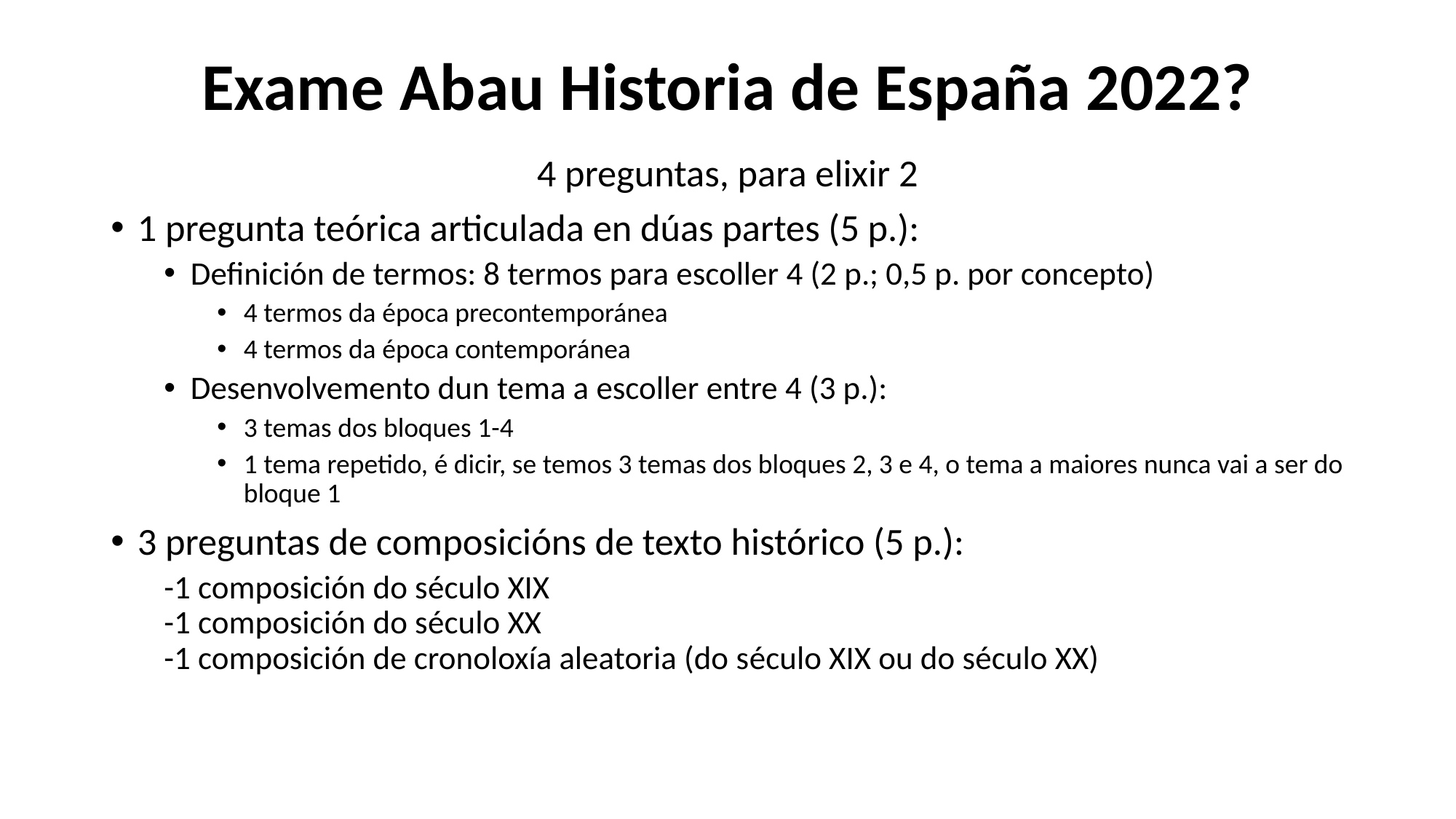

# Exame Abau Historia de España 2022?
4 preguntas, para elixir 2
1 pregunta teórica articulada en dúas partes (5 p.):
Definición de termos: 8 termos para escoller 4 (2 p.; 0,5 p. por concepto)
4 termos da época precontemporánea
4 termos da época contemporánea
Desenvolvemento dun tema a escoller entre 4 (3 p.):
3 temas dos bloques 1-4
1 tema repetido, é dicir, se temos 3 temas dos bloques 2, 3 e 4, o tema a maiores nunca vai a ser do bloque 1
3 preguntas de composicións de texto histórico (5 p.):
-1 composición do século XIX
-1 composición do século XX
-1 composición de cronoloxía aleatoria (do século XIX ou do século XX)